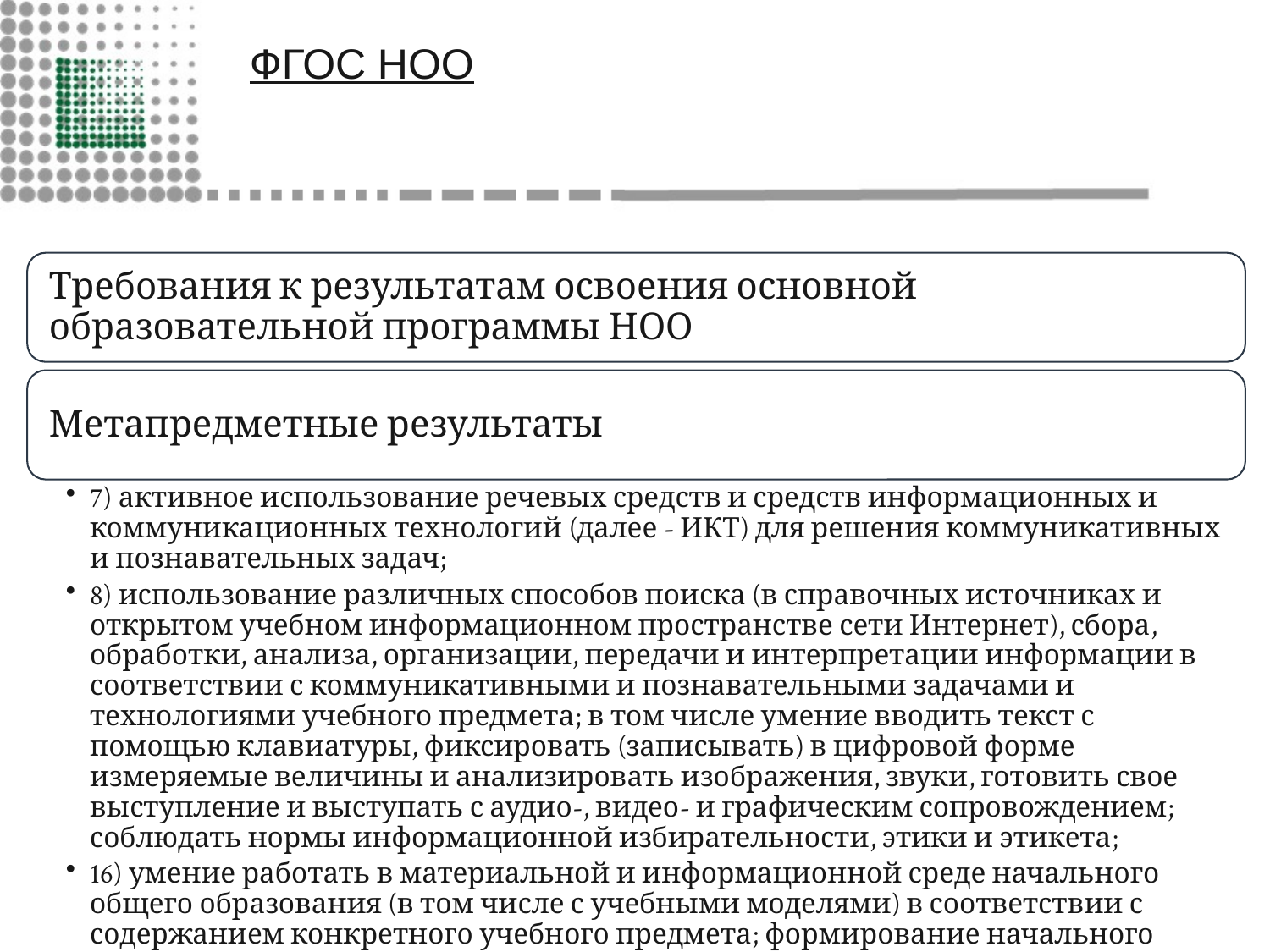

# ФГОС НОО
Требования к результатам освоения основной образовательной программы НОО
Метапредметные результаты
7) активное использование речевых средств и средств информационных и коммуникационных технологий (далее - ИКТ) для решения коммуникативных и познавательных задач;
8) использование различных способов поиска (в справочных источниках и открытом учебном информационном пространстве сети Интернет), сбора, обработки, анализа, организации, передачи и интерпретации информации в соответствии с коммуникативными и познавательными задачами и технологиями учебного предмета; в том числе умение вводить текст с помощью клавиатуры, фиксировать (записывать) в цифровой форме измеряемые величины и анализировать изображения, звуки, готовить свое выступление и выступать с аудио-, видео- и графическим сопровождением; соблюдать нормы информационной избирательности, этики и этикета;
16) умение работать в материальной и информационной среде начального общего образования (в том числе с учебными моделями) в соответствии с содержанием конкретного учебного предмета; формирование начального уровня культуры пользования словарями в системе универсальных учебных действий.